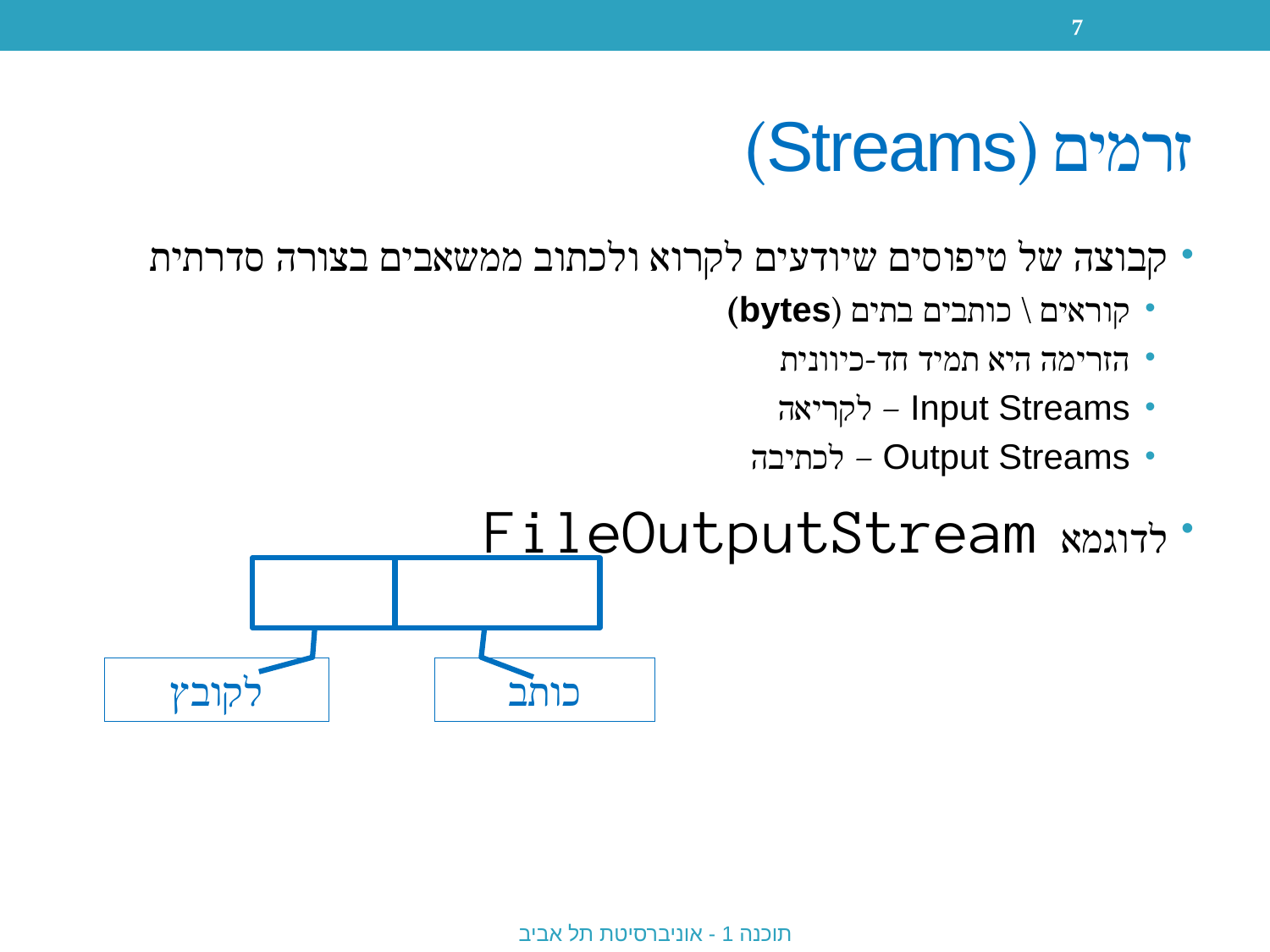

7
# זרמים (Streams)
קבוצה של טיפוסים שיודעים לקרוא ולכתוב ממשאבים בצורה סדרתית
קוראים \ כותבים בתים (bytes)
הזרימה היא תמיד חד-כיוונית
Input Streams – לקריאה
Output Streams – לכתיבה
לדוגמא		FileOutputStream

לקובץ

כותב
תוכנה 1 - אוניברסיטת תל אביב